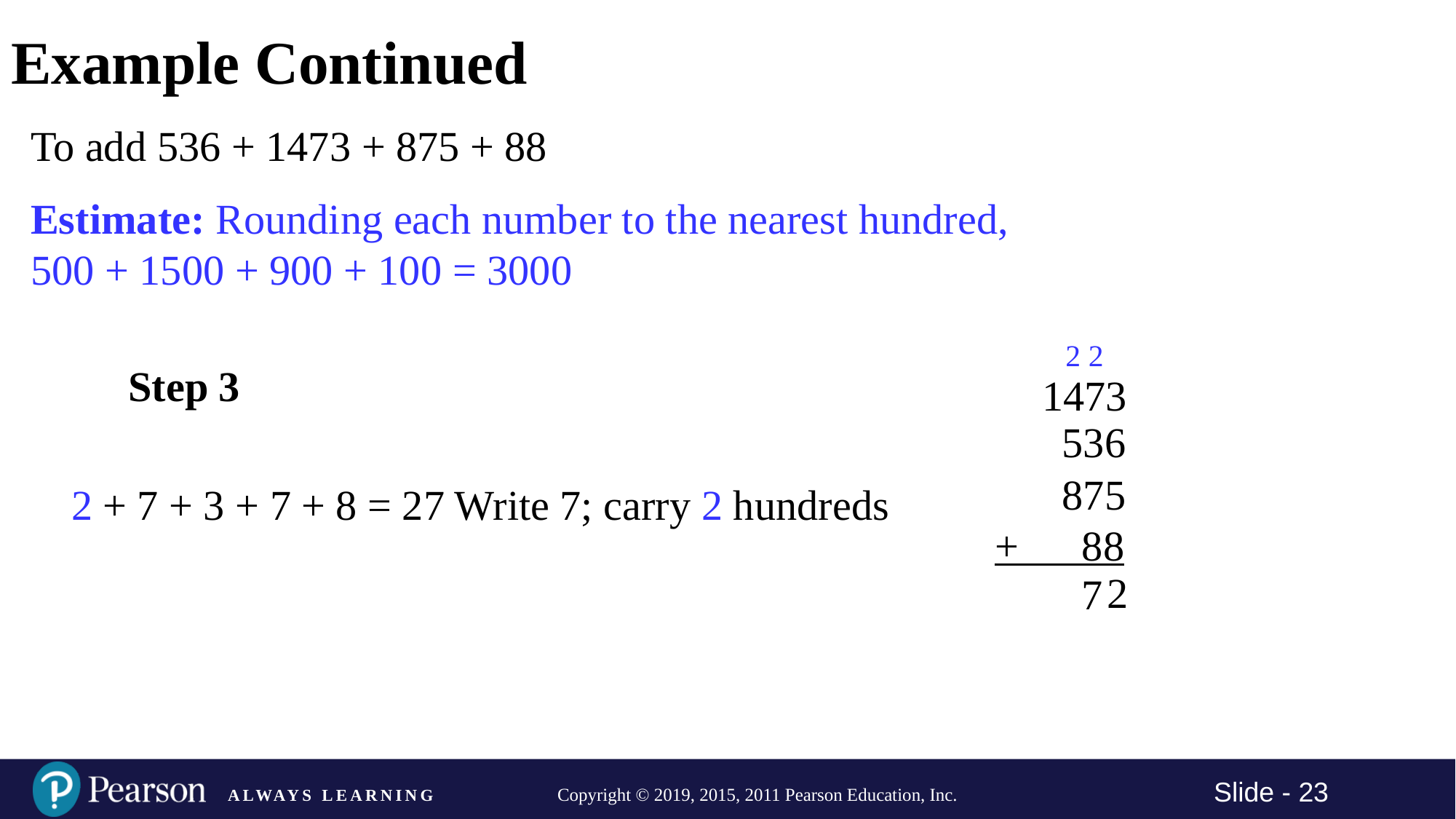

# Example Continued
To add 536 + 1473 + 875 + 88
Estimate: Rounding each number to the nearest hundred,
500 + 1500 + 900 + 100 = 3000
2
2
Step 3
1473
536
875
+      88
2 + 7 + 3 + 7 + 8 = 27 Write 7; carry 2 hundreds
2
7